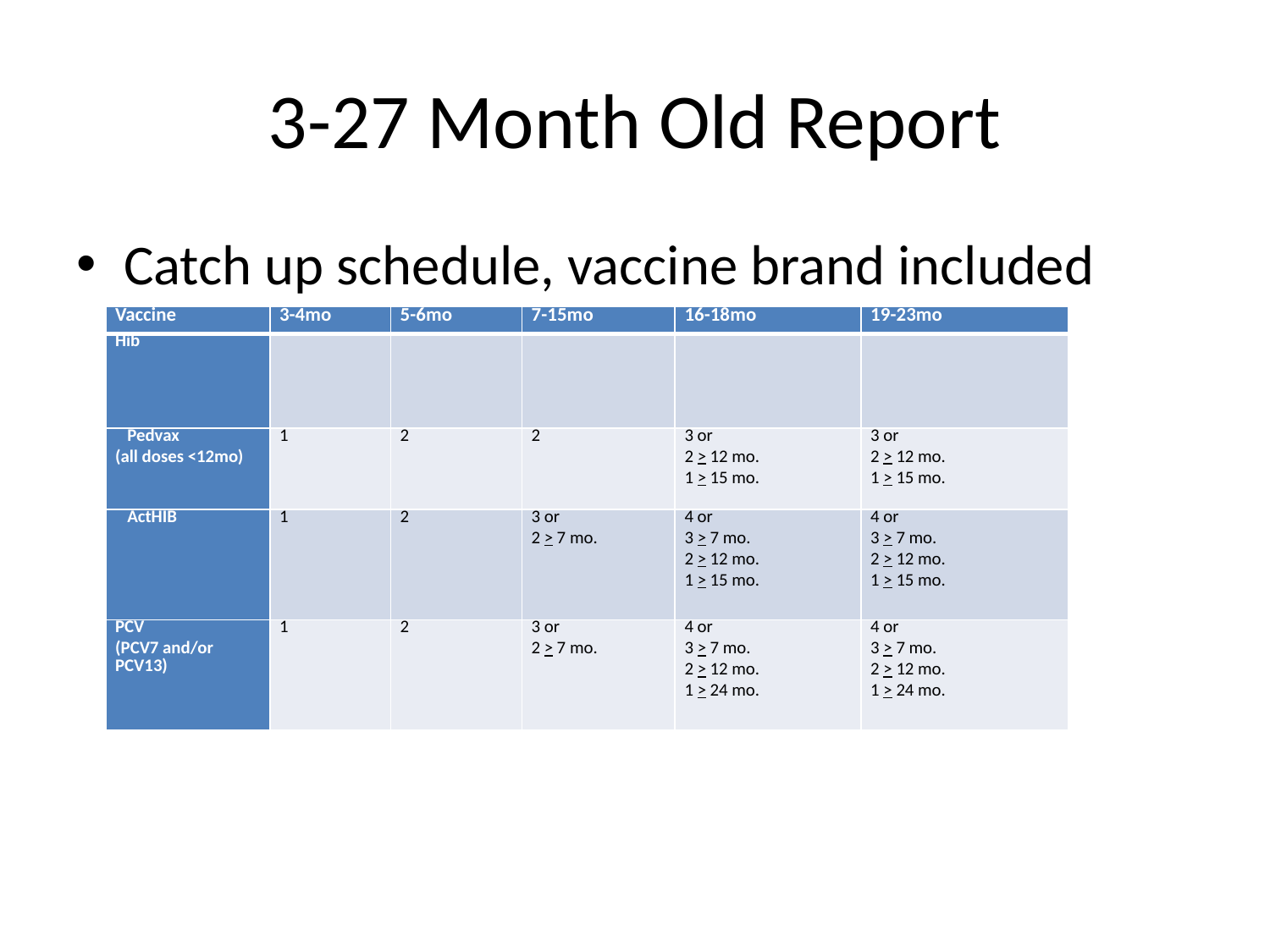

# 3-27 Month Old Report
Catch up schedule, vaccine brand included
| Vaccine | 3-4mo | 5-6mo | 7-15mo | 16-18mo | 19-23mo |
| --- | --- | --- | --- | --- | --- |
| Hib |  |  |  |  |  |
| Pedvax (all doses <12mo) | 1 | 2 | 2 | 3 or 2 > 12 mo. 1 > 15 mo. | 3 or 2 > 12 mo. 1 > 15 mo. |
| ActHIB | 1 | 2 | 3 or 2 > 7 mo. | 4 or 3 > 7 mo. 2 > 12 mo. 1 > 15 mo. | 4 or 3 > 7 mo. 2 > 12 mo. 1 > 15 mo. |
| PCV (PCV7 and/or PCV13) | 1 | 2 | 3 or 2 > 7 mo. | 4 or 3 > 7 mo. 2 > 12 mo. 1 > 24 mo. | 4 or 3 > 7 mo. 2 > 12 mo. 1 > 24 mo. |